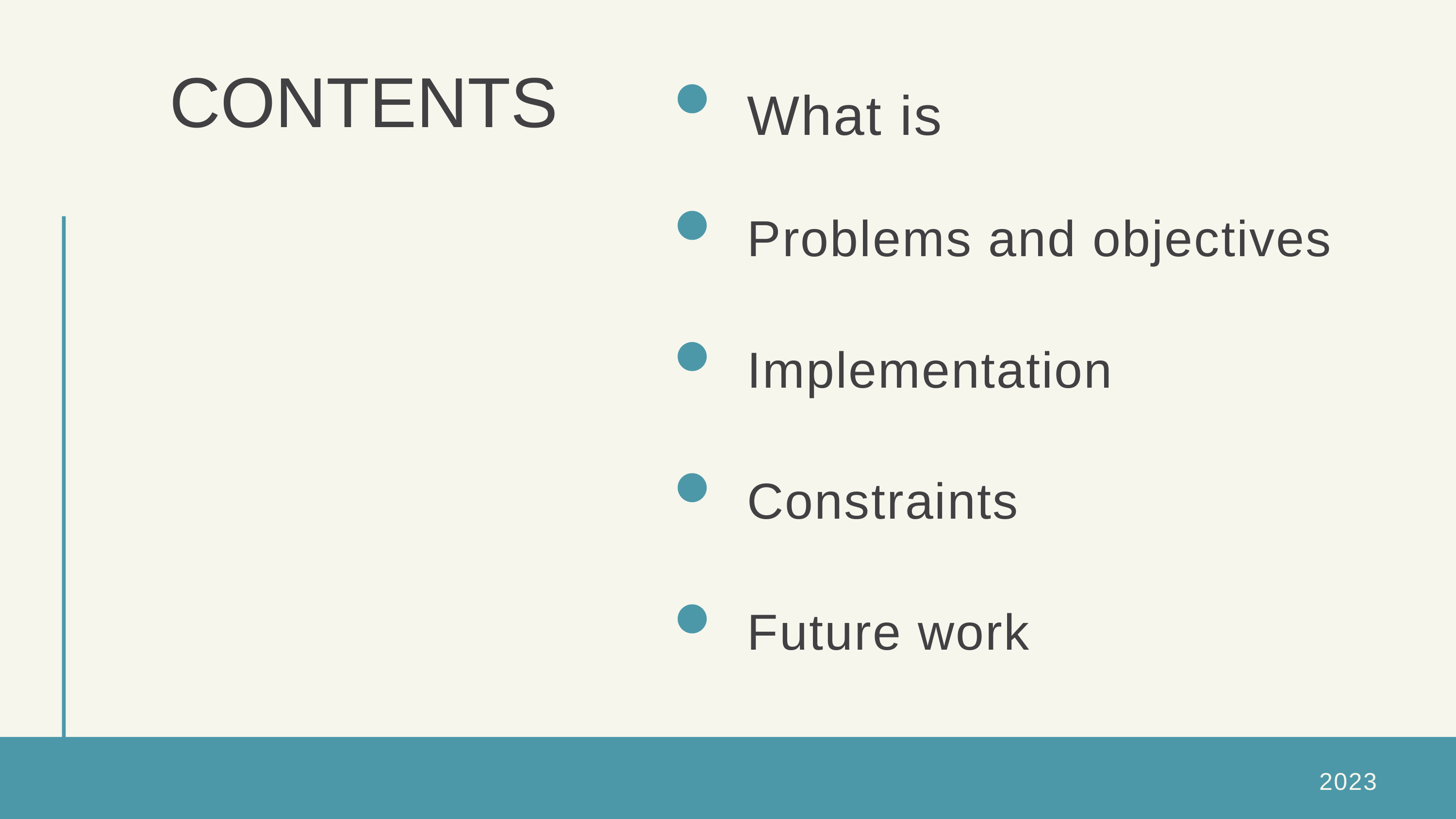

CONTENTS
What is

Problems and objectives

Implementation

Constraints

Future work

2023